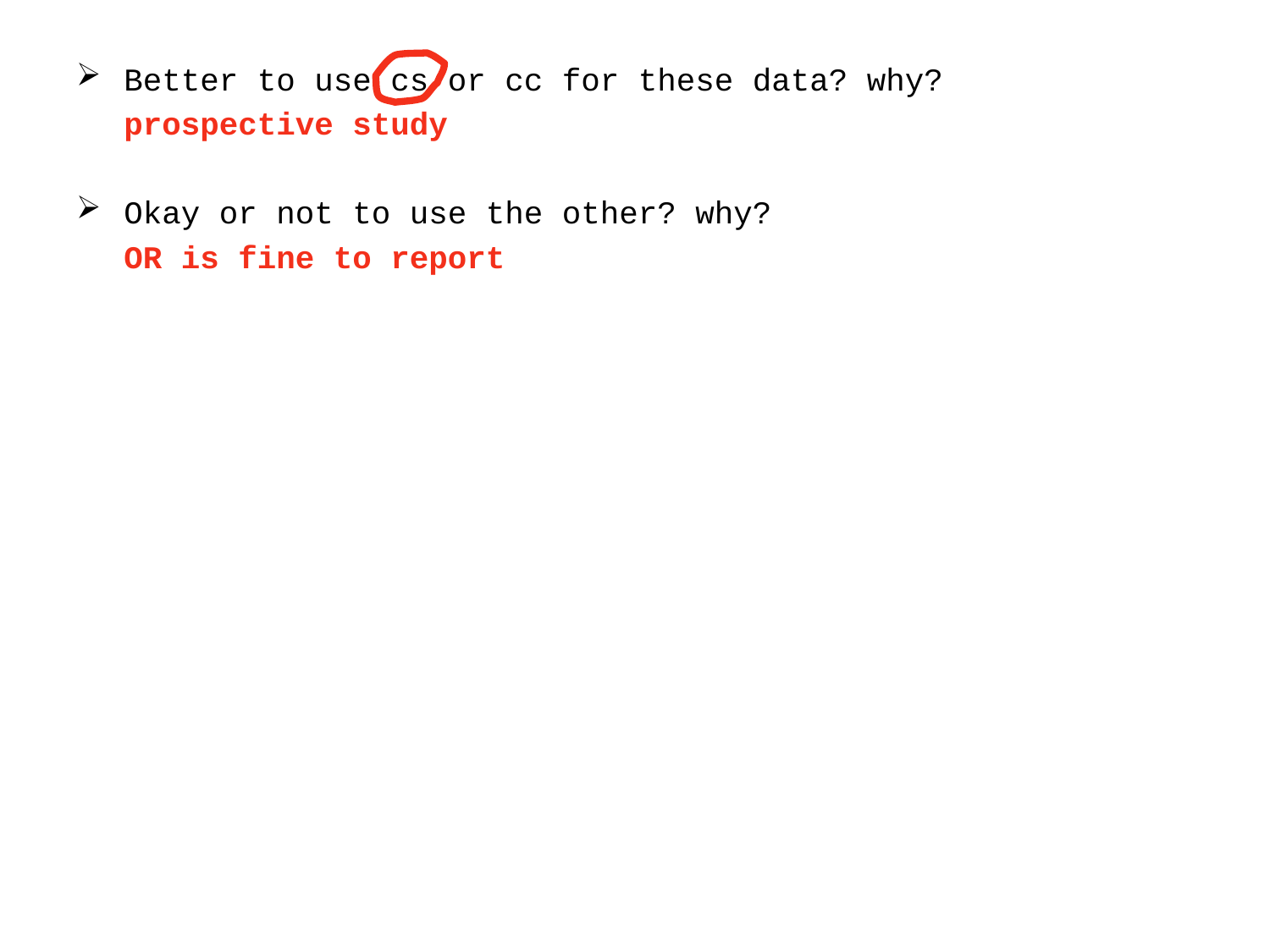

Better to use cs or cc for these data? why?
	prospective study

Okay or not to use the other? why?
	OR is fine to report